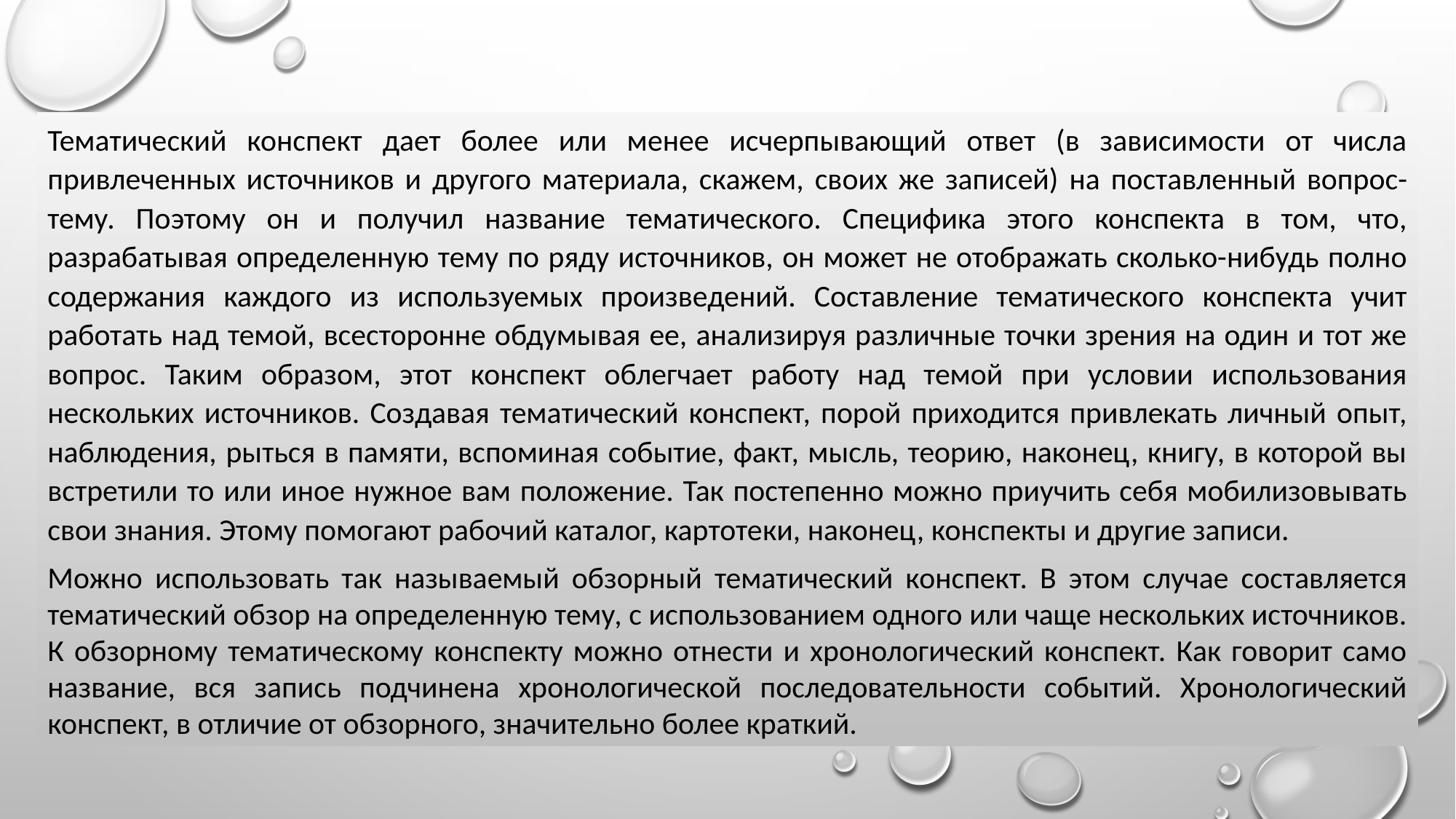

Тематический конспект дает более или менее исчерпывающий ответ (в зависимости от числа привлеченных источников и другого материала, скажем, своих же записей) на поставленный вопрос-тему. Поэтому он и получил название тематического. Специфика этого конспекта в том, что, разрабатывая определенную тему по ряду источников, он может не отображать сколько-нибудь полно содержания каждого из используемых произведений. Составление тематического конспекта учит работать над темой, всесторонне обдумывая ее, анализируя различные точки зрения на один и тот же вопрос. Таким образом, этот конспект облегчает работу над темой при условии использования нескольких источников. Создавая тематический конспект, порой приходится привлекать личный опыт, наблюде­ния, рыться в памяти, вспоминая событие, факт, мысль, теорию, наконец, книгу, в которой вы встретили то или иное нужное вам положение. Так постепенно можно приучить себя мобилизовывать свои знания. Этому помогают рабочий каталог, картоте­ки, наконец, конспекты и другие записи.
Можно использовать так называемый обзор­ный тематический конспект. В этом случае составляется тематический обзор на определенную тему, с использованием одного или чаще нескольких источников. К обзорному тематическому конспекту можно отнести и хронологический конспект. Как говорит само название, вся запись подчинена хронологической последовательности событий. Хронологический конспект, в отличие от обзорного, значительно более краткий.